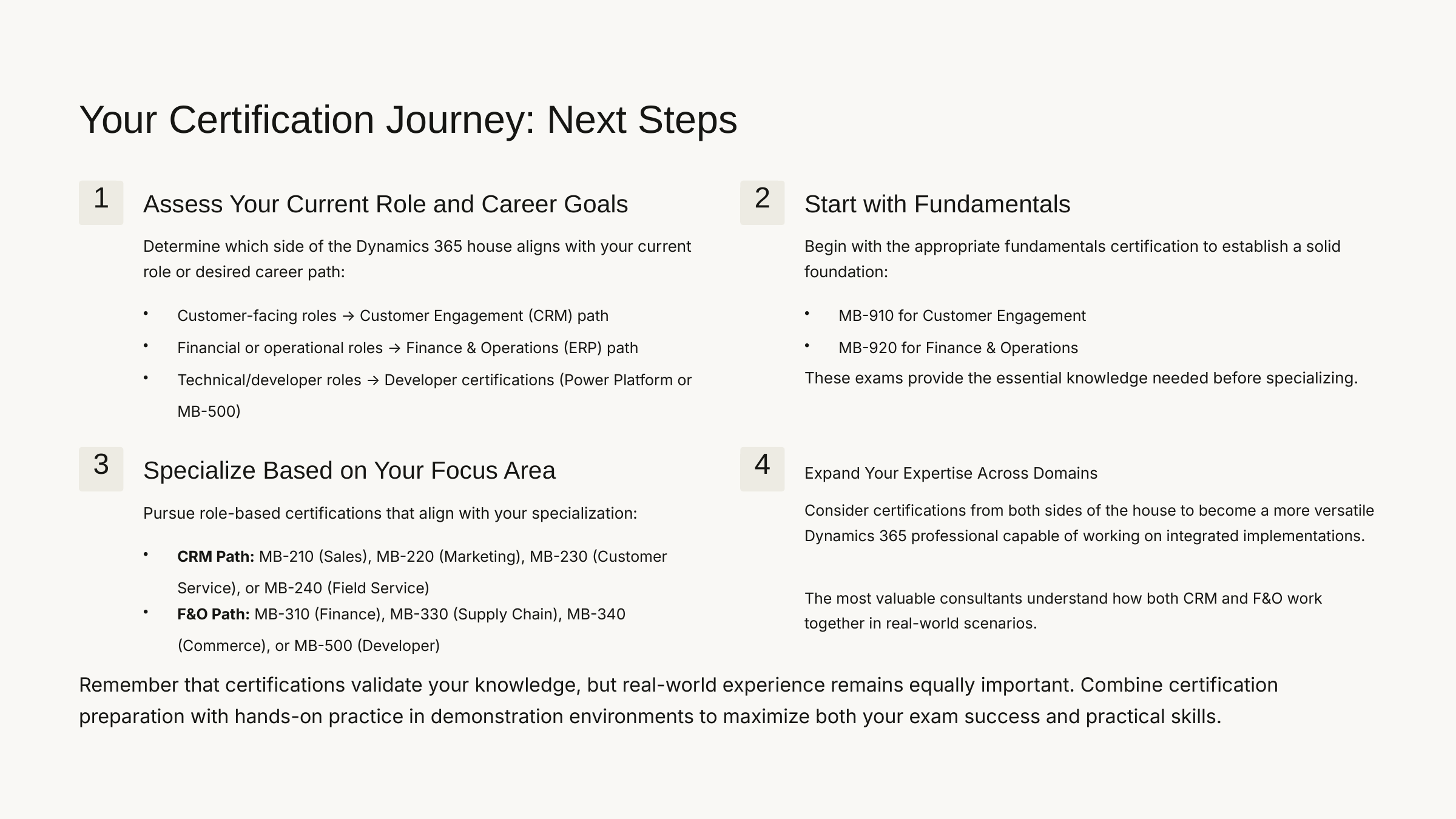

Your Certification Journey: Next Steps

1
2
Assess Your Current Role and Career Goals
Start with Fundamentals
Determine which side of the Dynamics 365 house aligns with your current role or desired career path:
Begin with the appropriate fundamentals certification to establish a solid foundation:
Customer-facing roles → Customer Engagement (CRM) path
Financial or operational roles → Finance & Operations (ERP) path
Technical/developer roles → Developer certifications (Power Platform or MB-500)
MB-910 for Customer Engagement
MB-920 for Finance & Operations
These exams provide the essential knowledge needed before specializing.

3
4
Specialize Based on Your Focus Area
Expand Your Expertise Across Domains
Consider certifications from both sides of the house to become a more versatile Dynamics 365 professional capable of working on integrated implementations.
Pursue role-based certifications that align with your specialization:
CRM Path: MB-210 (Sales), MB-220 (Marketing), MB-230 (Customer Service), or MB-240 (Field Service)
F&O Path: MB-310 (Finance), MB-330 (Supply Chain), MB-340 (Commerce), or MB-500 (Developer)
The most valuable consultants understand how both CRM and F&O work together in real-world scenarios.
Remember that certifications validate your knowledge, but real-world experience remains equally important. Combine certification preparation with hands-on practice in demonstration environments to maximize both your exam success and practical skills.